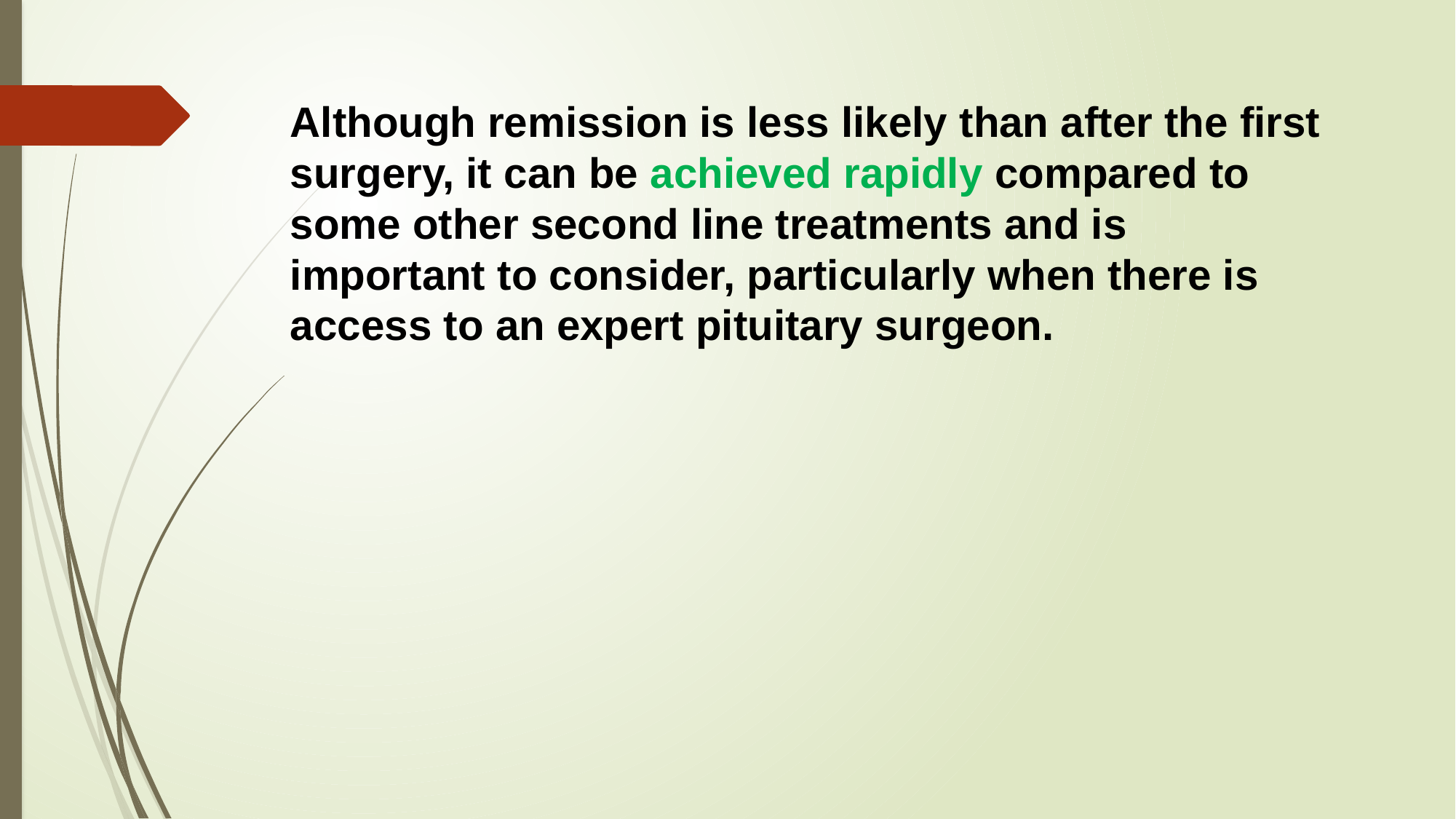

Although remission is less likely than after the first surgery, it can be achieved rapidly compared to some other second line treatments and is important to consider, particularly when there is access to an expert pituitary surgeon.